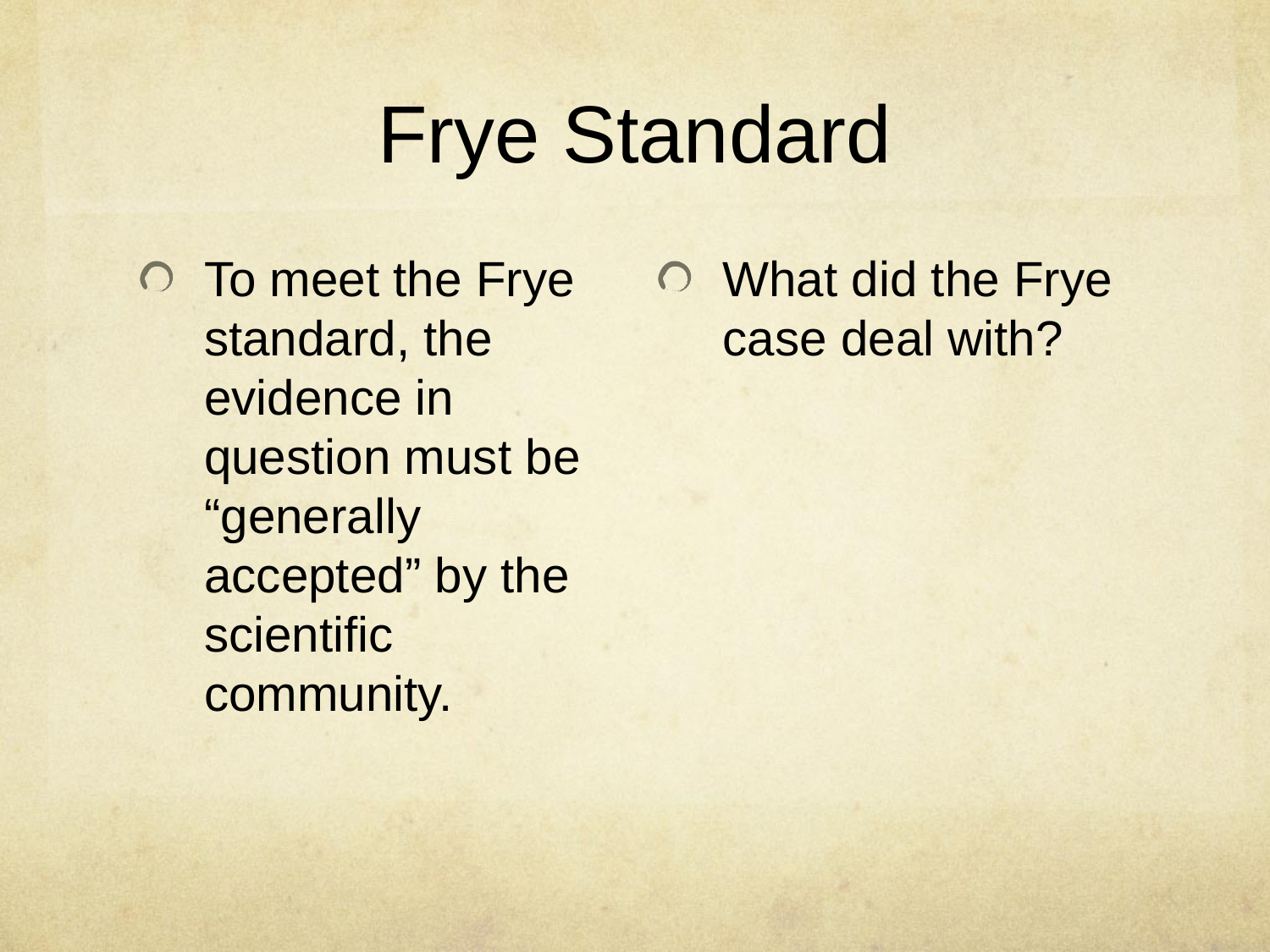

# Frye Standard
To meet the Frye standard, the evidence in question must be “generally accepted” by the scientific community.

What did the Frye case deal with?